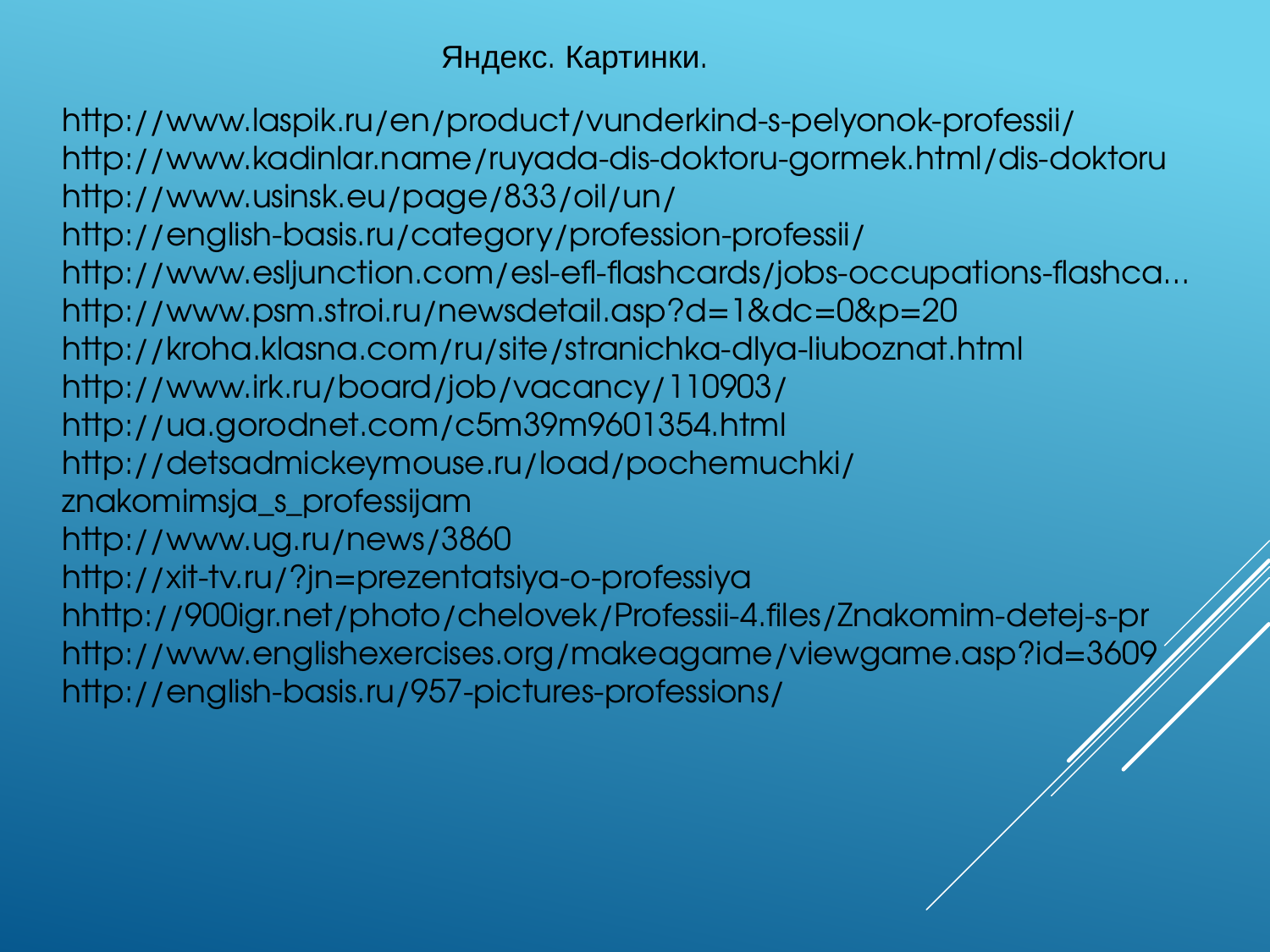

Яндекс. Картинки.
http://www.laspik.ru/en/product/vunderkind-s-pelyonok-professii/
http://www.kadinlar.name/ruyada-dis-doktoru-gormek.html/dis-doktoru
http://www.usinsk.eu/page/833/oil/un/
http://english-basis.ru/category/profession-professii/
http://www.esljunction.com/esl-efl-flashcards/jobs-occupations-flashca…
http://www.psm.stroi.ru/newsdetail.asp?d=1&dc=0&p=20
http://kroha.klasna.com/ru/site/stranichka-dlya-liuboznat.html
http://www.irk.ru/board/job/vacancy/110903/
http://ua.gorodnet.com/c5m39m9601354.html
http://detsadmickeymouse.ru/load/pochemuchki/znakomimsja_s_professijam
http://www.ug.ru/news/3860
http://xit-tv.ru/?jn=prezentatsiya-o-professiya
hhttp://900igr.net/photo/chelovek/Professii-4.files/Znakomim-detej-s-pr http://www.englishexercises.org/makeagame/viewgame.asp?id=3609
http://english-basis.ru/957-pictures-professions/